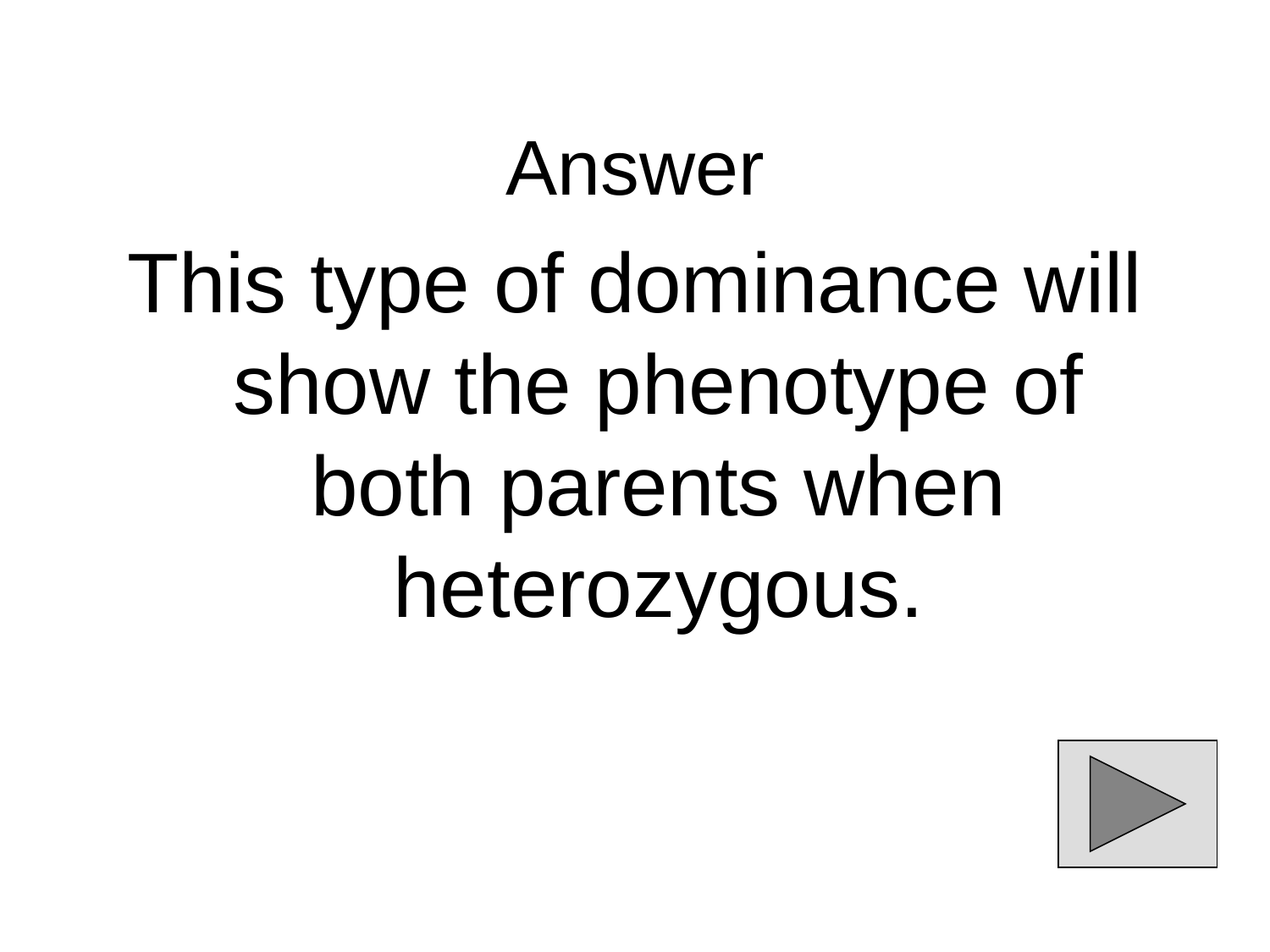

# Answer
This type of dominance will show the phenotype of both parents when heterozygous.